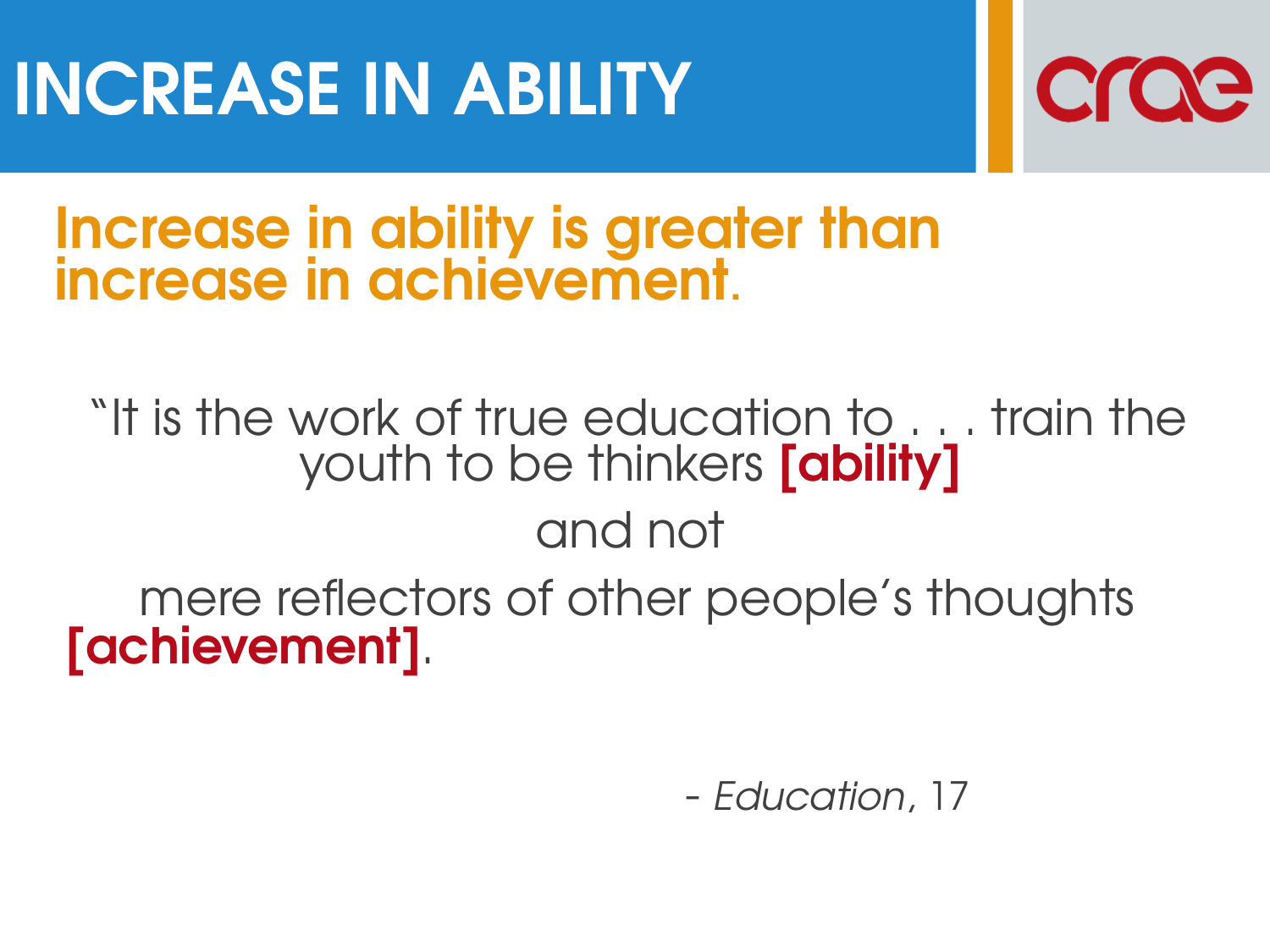

INCREASE IN ABILITY
Increase in ability is greater than
increase in achievement.

“It is the work of true education to . . . train the youth to be thinkers [ability]
and not
mere reflectors of other people’s thoughts [achievement].
												- Education, 17